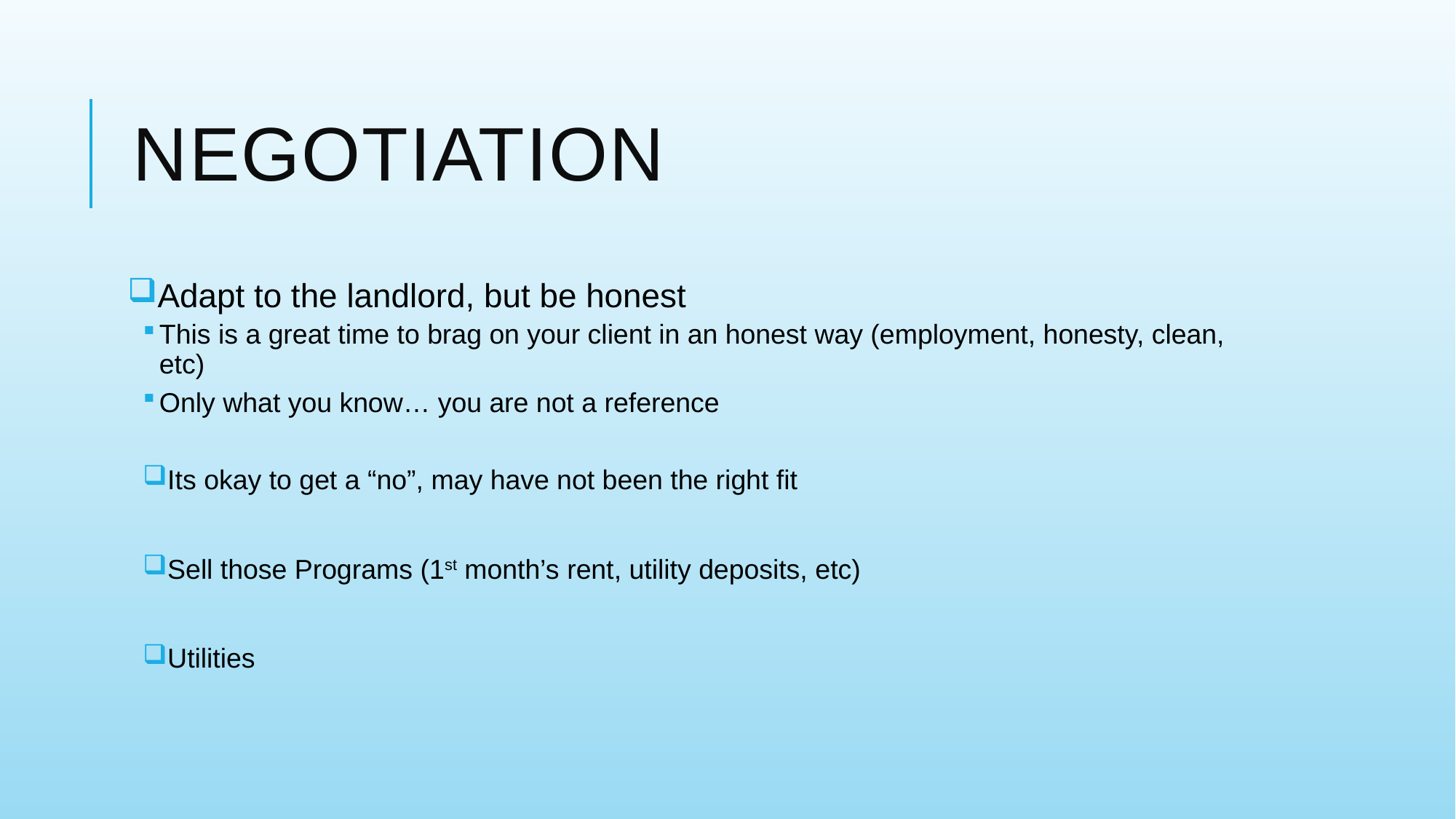

# Negotiation
Adapt to the landlord, but be honest
This is a great time to brag on your client in an honest way (employment, honesty, clean, etc)
Only what you know… you are not a reference

Its okay to get a “no”, may have not been the right fit

Sell those Programs (1st month’s rent, utility deposits, etc)

Utilities